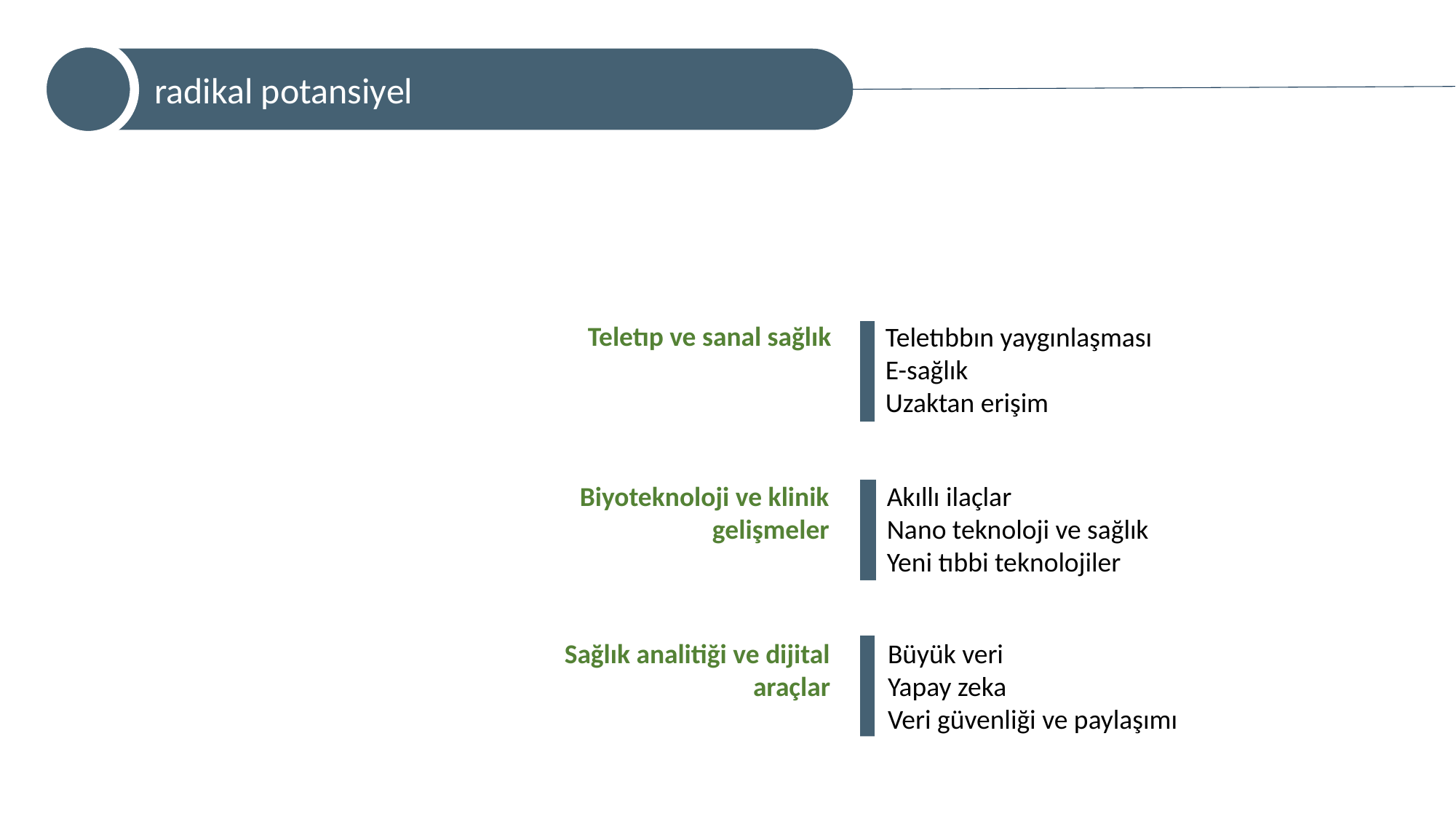

radikal potansiyel
Teletıp ve sanal sağlık
Teletıbbın yaygınlaşması
E-sağlık
Uzaktan erişim

Akıllı ilaçlar
Nano teknoloji ve sağlık
Yeni tıbbi teknolojiler

Biyoteknoloji ve klinik gelişmeler
Sağlık analitiği ve dijital araçlar
Büyük veri
Yapay zeka
Veri güvenliği ve paylaşımı

9/16/2022